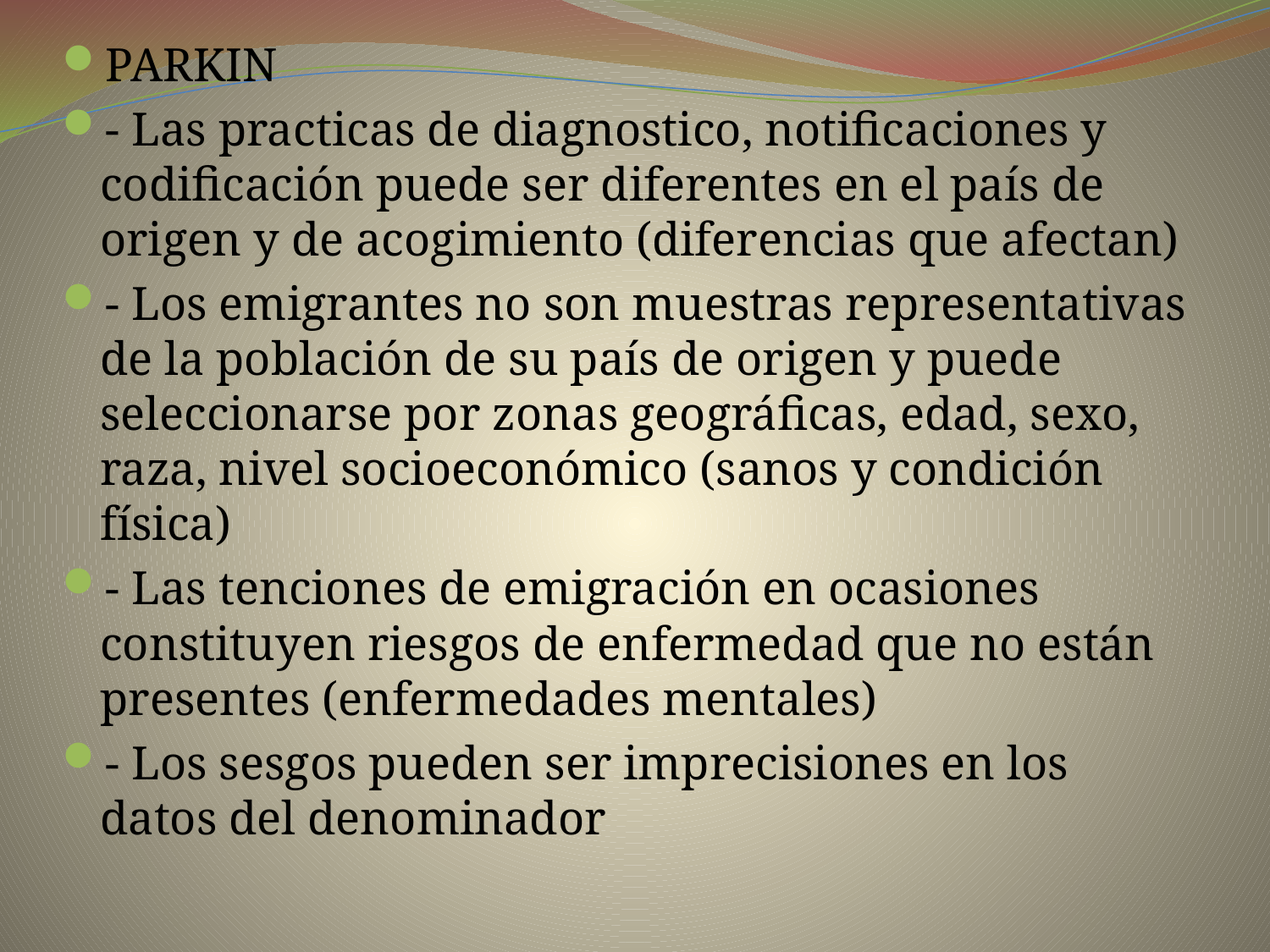

PARKIN
- Las practicas de diagnostico, notificaciones y codificación puede ser diferentes en el país de origen y de acogimiento (diferencias que afectan)
- Los emigrantes no son muestras representativas de la población de su país de origen y puede seleccionarse por zonas geográficas, edad, sexo, raza, nivel socioeconómico (sanos y condición física)
- Las tenciones de emigración en ocasiones constituyen riesgos de enfermedad que no están presentes (enfermedades mentales)
- Los sesgos pueden ser imprecisiones en los datos del denominador